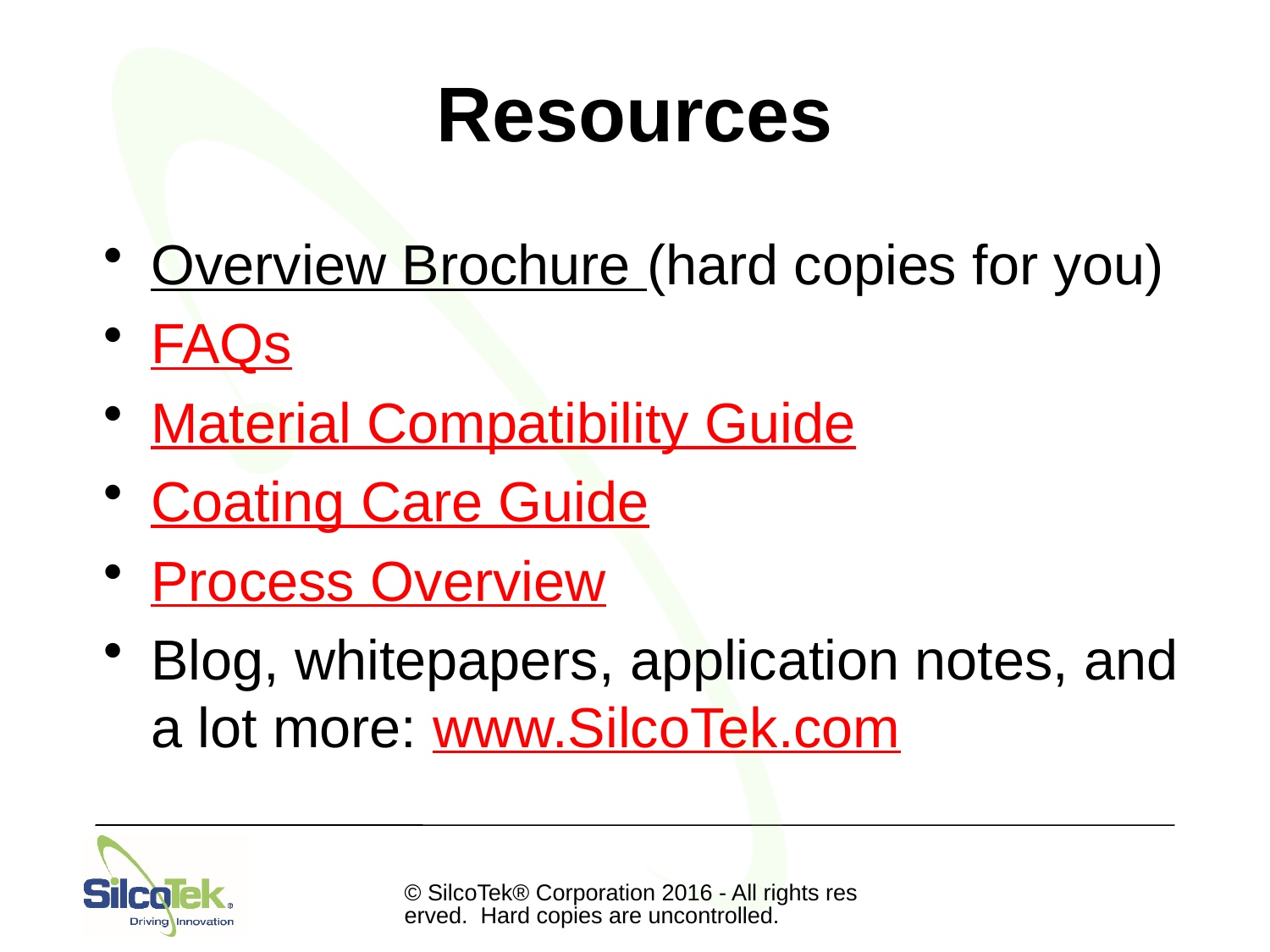

# Resources
Overview Brochure (hard copies for you)
FAQs
Material Compatibility Guide
Coating Care Guide
Process Overview
Blog, whitepapers, application notes, and a lot more: www.SilcoTek.com
© SilcoTek® Corporation 2016 - All rights reserved.  Hard copies are uncontrolled.